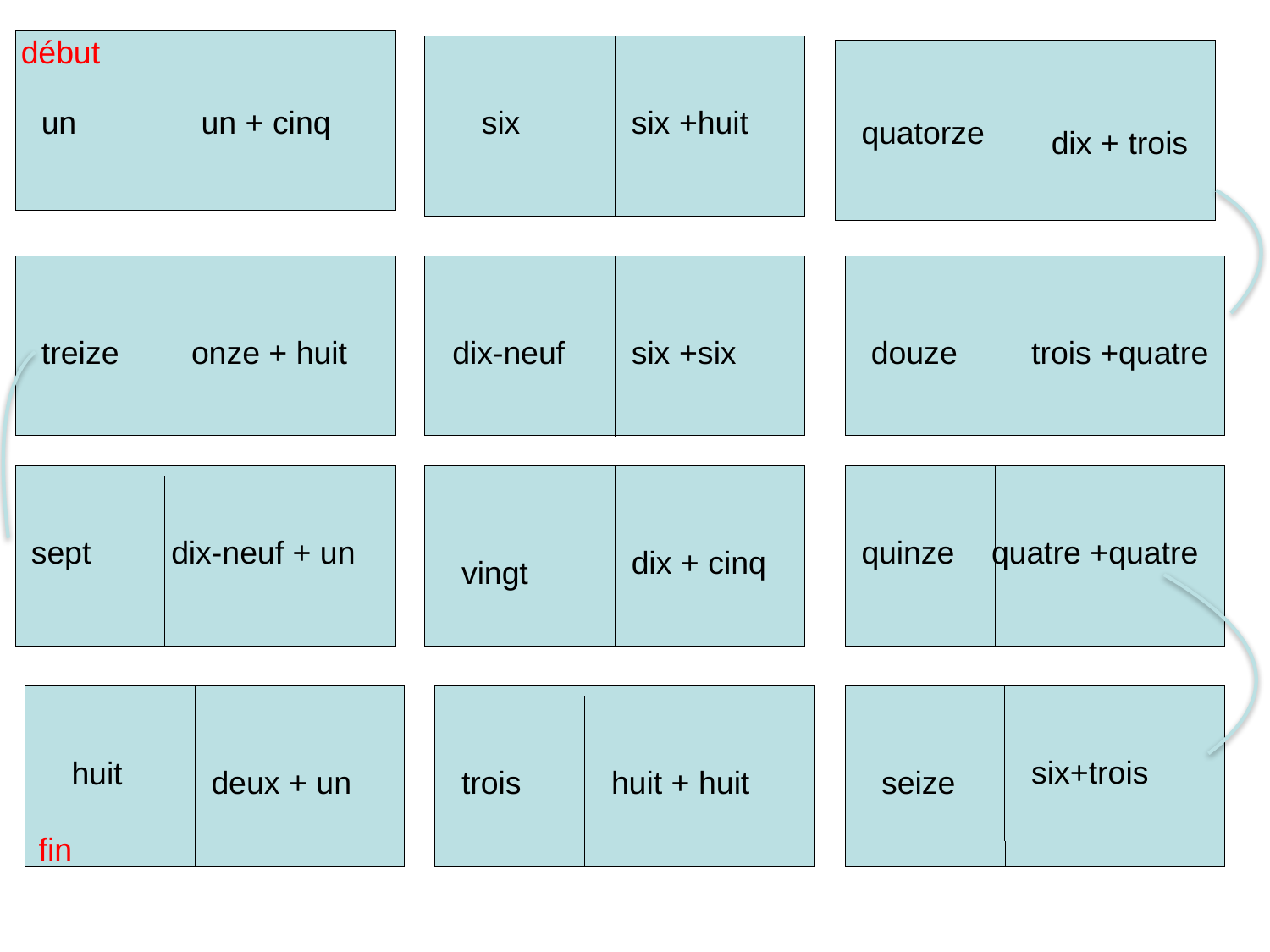

début

un
un + cinq
six
six +huit
quatorze
dix + trois

treize
onze + huit
dix-neuf
six +six
douze
trois +quatre

sept
dix-neuf + un
quinze
quatre +quatre
dix + cinq
vingt

six+trois
huit
deux + un
trois
huit + huit
seize
fin